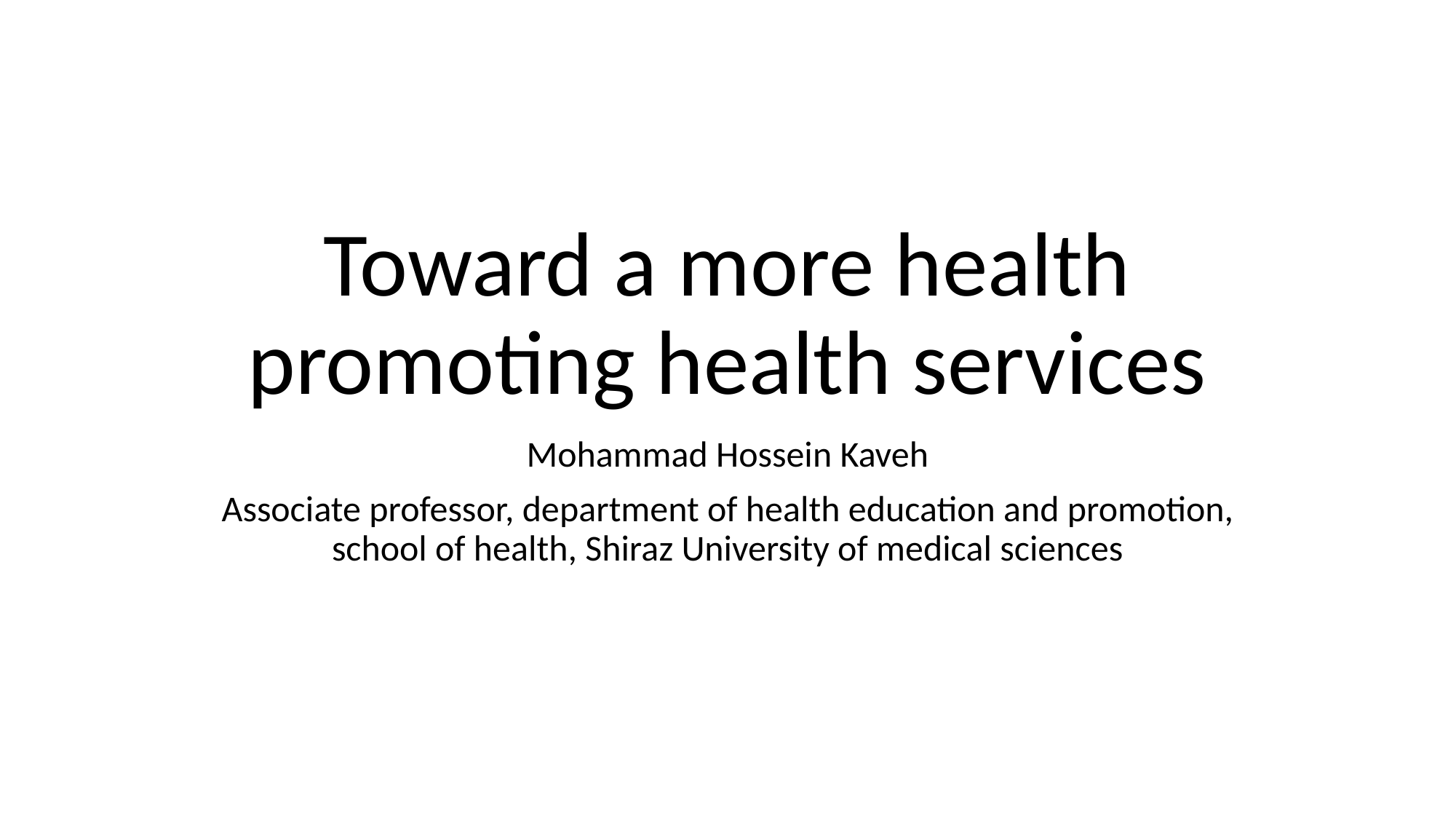

# Toward a more health promoting health services
Mohammad Hossein Kaveh
Associate professor, department of health education and promotion, school of health, Shiraz University of medical sciences